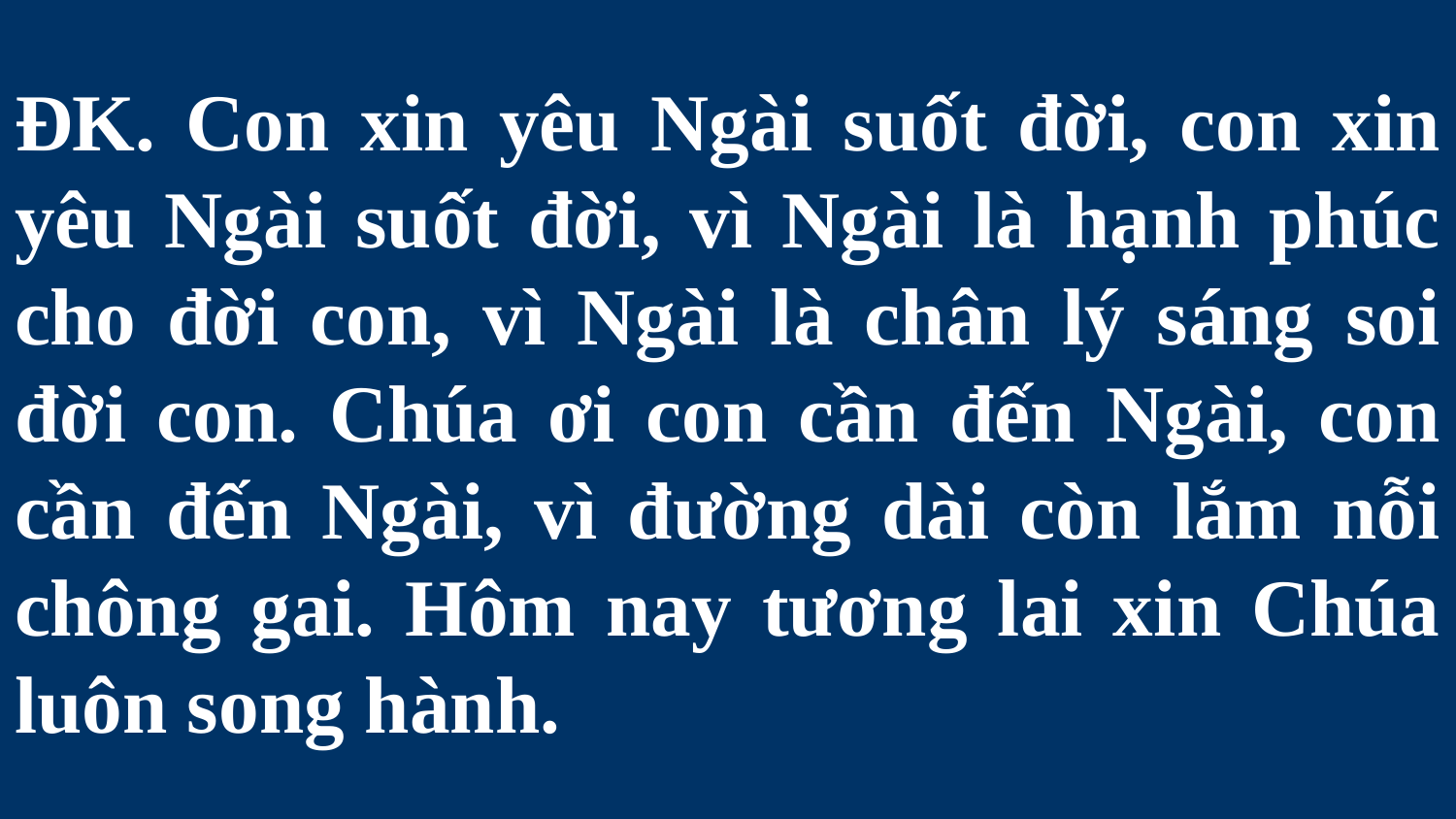

# ĐK. Con xin yêu Ngài suốt đời, con xin yêu Ngài suốt đời, vì Ngài là hạnh phúc cho đời con, vì Ngài là chân lý sáng soi đời con. Chúa ơi con cần đến Ngài, con cần đến Ngài, vì đường dài còn lắm nỗi chông gai. Hôm nay tương lai xin Chúa luôn song hành.